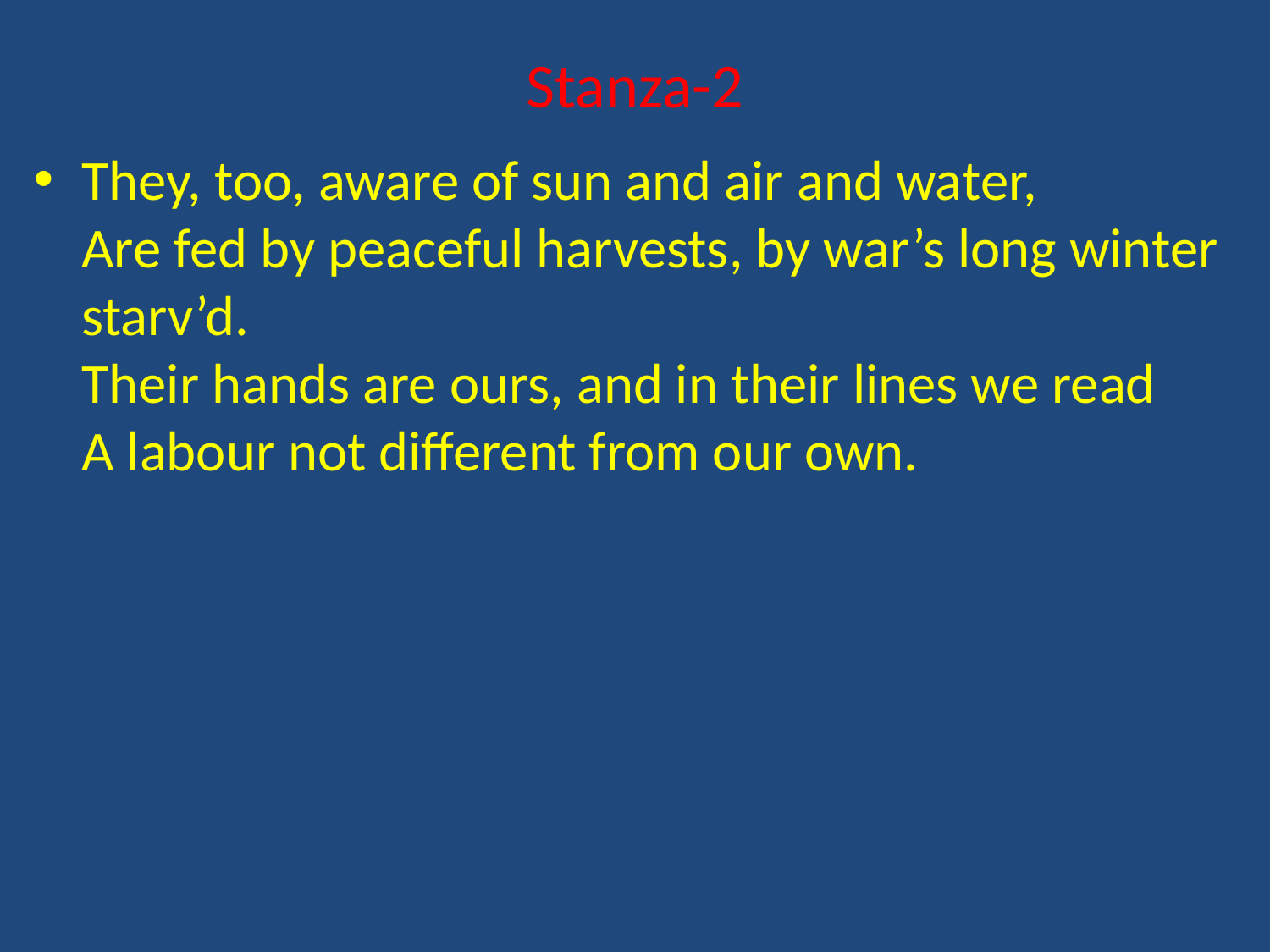

# Stanza-2
They, too, aware of sun and air and water,
Are fed by peaceful harvests, by war’s long winter starv’d.
Their hands are ours, and in their lines we read
A labour not different from our own.